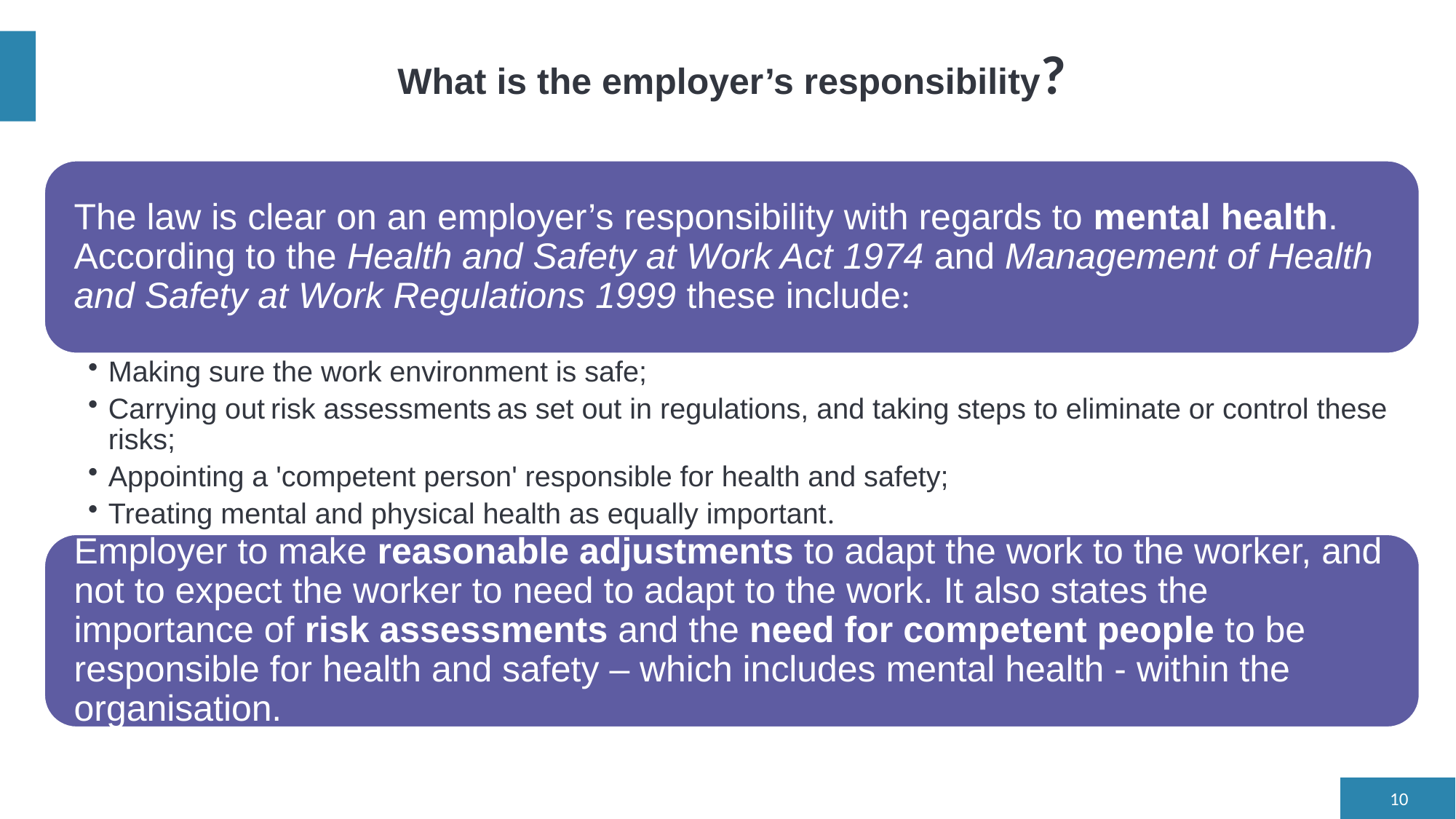

# What is the employer’s responsibility?
The law is clear on an employer’s responsibility with regards to mental health. According to the Health and Safety at Work Act 1974 and Management of Health and Safety at Work Regulations 1999 these include:
Making sure the work environment is safe;
Carrying out risk assessments as set out in regulations, and taking steps to eliminate or control these risks;
Appointing a 'competent person' responsible for health and safety;
Treating mental and physical health as equally important.
Employer to make reasonable adjustments to adapt the work to the worker, and not to expect the worker to need to adapt to the work. It also states the importance of risk assessments and the need for competent people to be responsible for health and safety – which includes mental health - within the organisation.
10